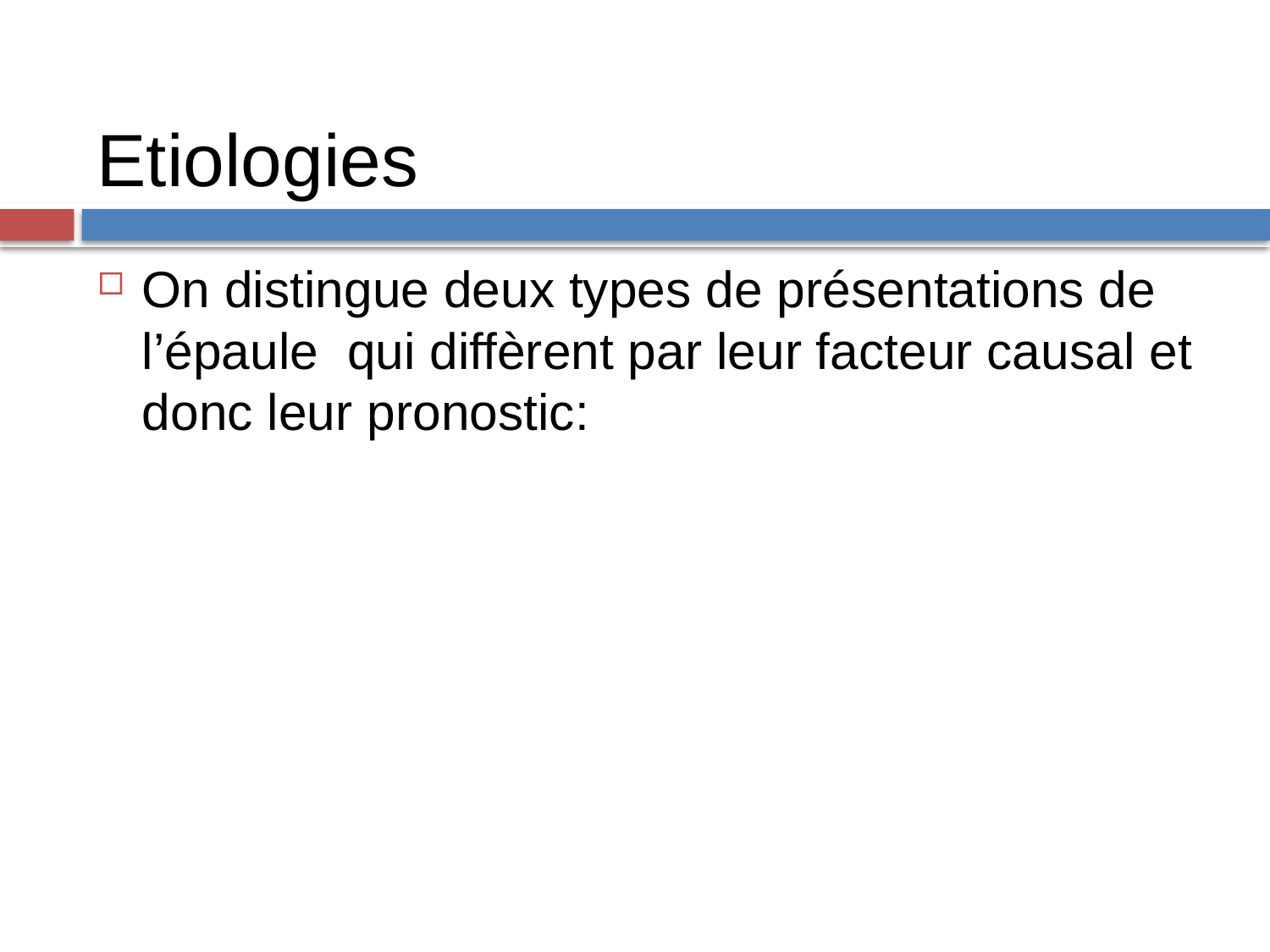

# Etiologies
On distingue deux types de présentations de l’épaule  qui diffèrent par leur facteur causal et donc leur pronostic: